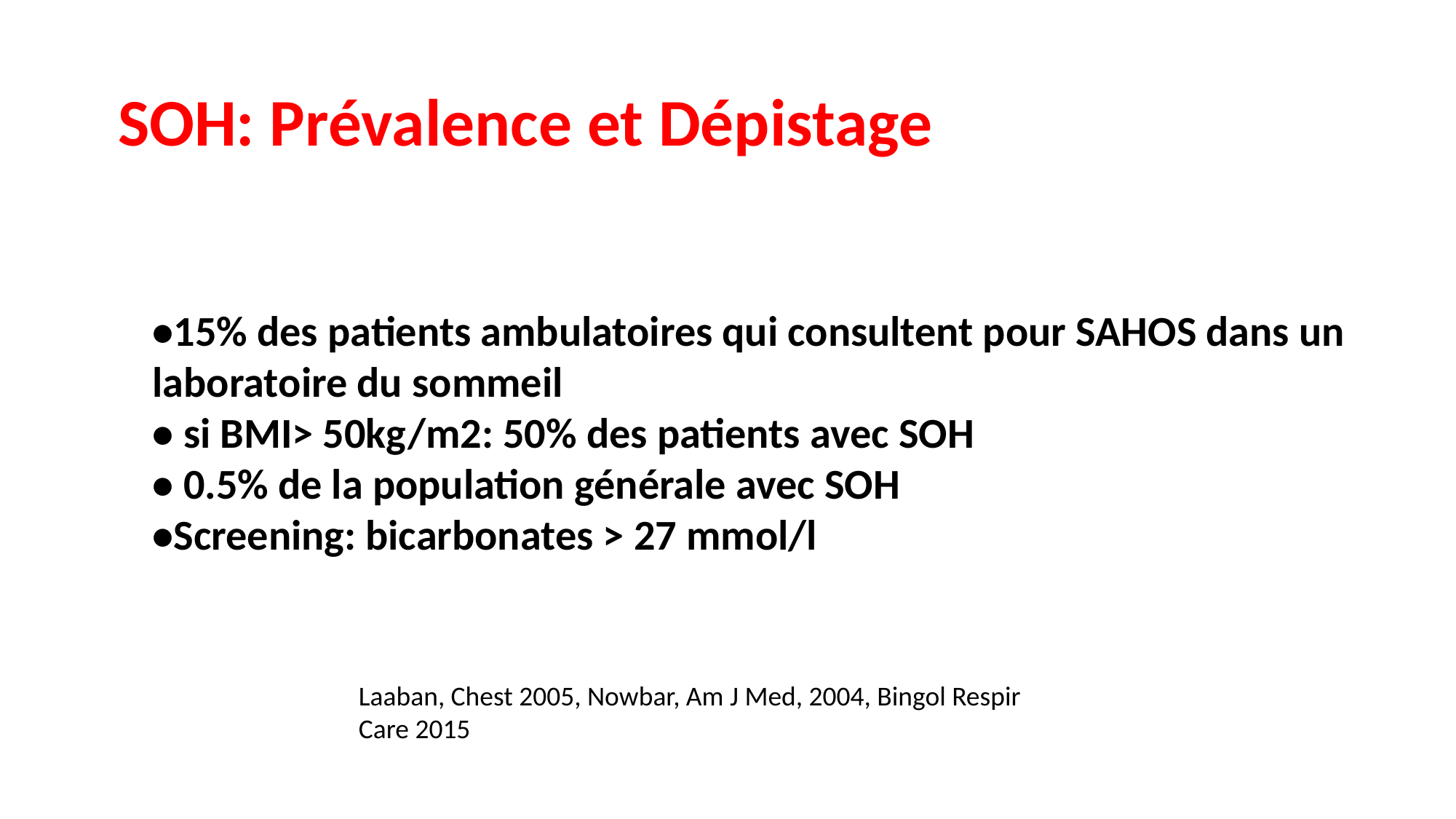

SOH: Prévalence et Dépistage
•15% des patients ambulatoires qui consultent pour SAHOS dans un laboratoire du sommeil
• si BMI> 50kg/m2: 50% des patients avec SOH
• 0.5% de la population générale avec SOH
•Screening: bicarbonates > 27 mmol/l
Laaban, Chest 2005, Nowbar, Am J Med, 2004, Bingol Respir Care 2015